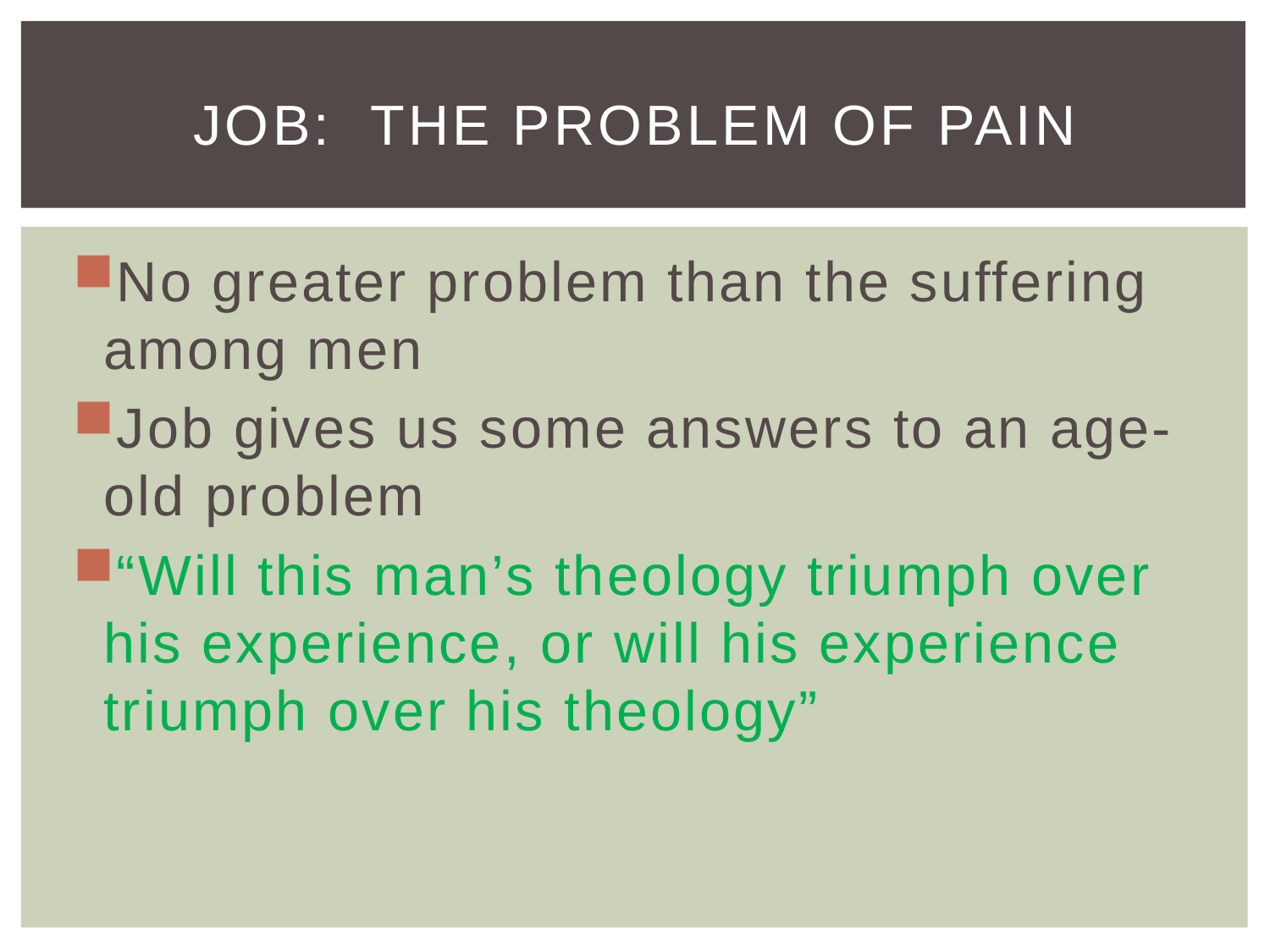

# Job:  The problem of pain
No greater problem than the suffering among men
Job gives us some answers to an age-old problem
“Will this man’s theology triumph over his experience, or will his experience triumph over his theology”